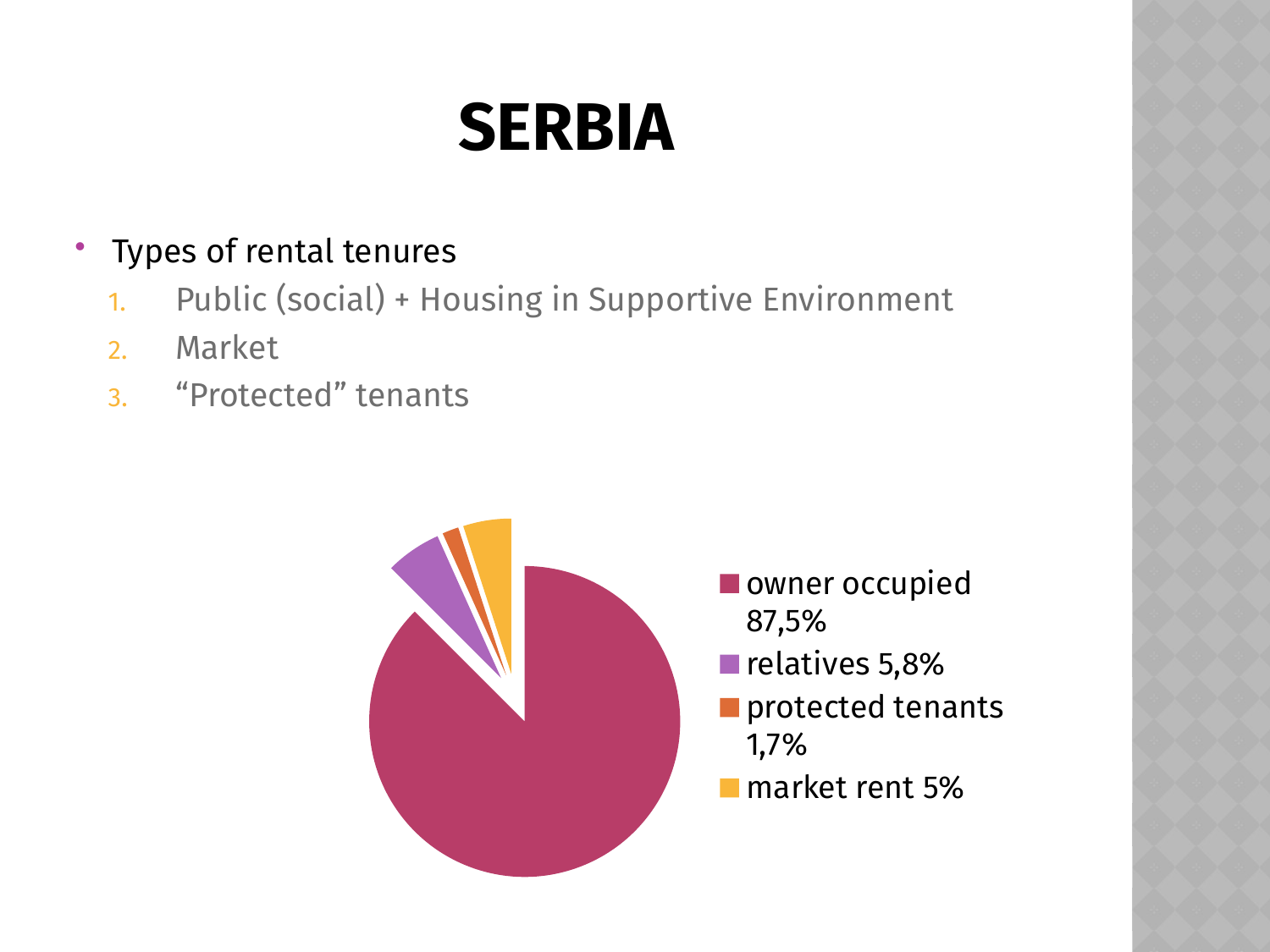

# Serbia
Types of rental tenures
Public (social) + Housing in Supportive Environment
Market
“Protected” tenants

### Chart

| Category | Prodaja |
|---|---|
| owner occupied 87,5% | 87.5 |
| relatives 5,8% | 5.8 |
| protected tenants 1,7% | 1.7 |
| market rent 5% | 5.0 |